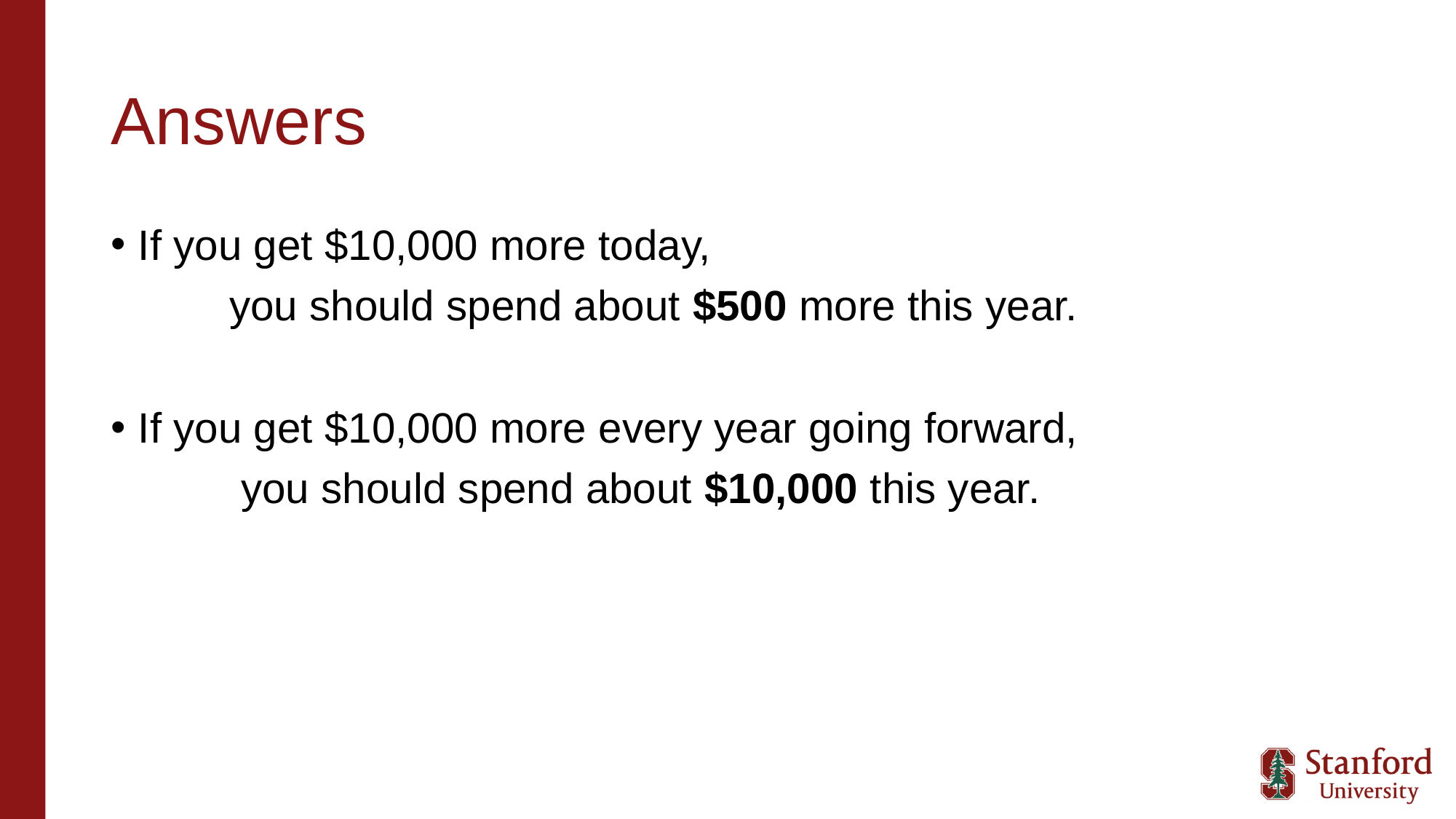

# Answers
If you get $10,000 more today,
          you should spend about $500 more this year.

If you get $10,000 more every year going forward,
           you should spend about $10,000 this year.